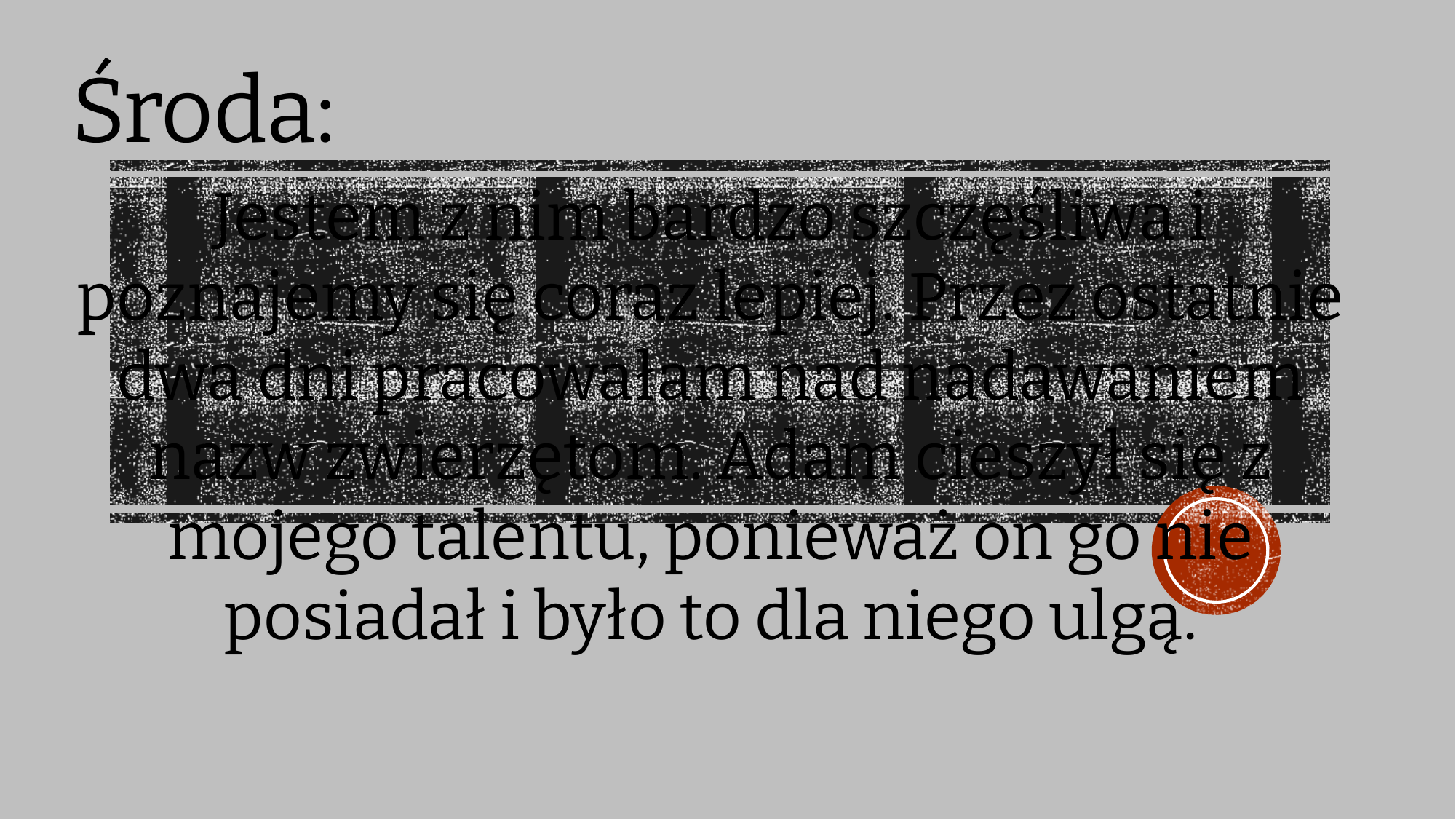

Środa:
Jestem z nim bardzo szczęśliwa i poznajemy się coraz lepiej. Przez ostatnie dwa dni pracowałam nad nadawaniem nazw zwierzętom. Adam cieszył się z mojego talentu, ponieważ on go nie posiadał i było to dla niego ulgą.